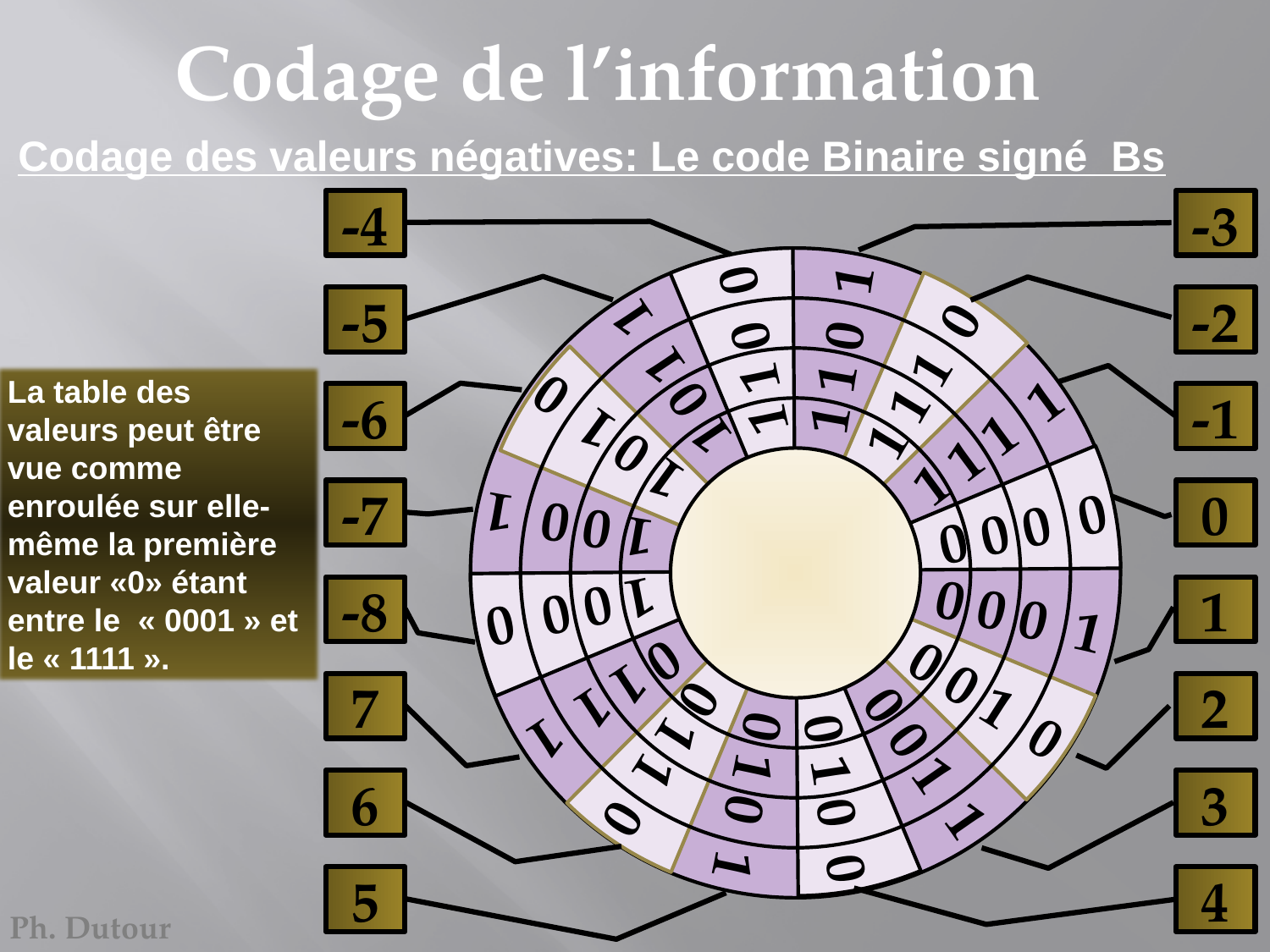

Codage de l’information
Codage des valeurs négatives: Le code Binaire signé  Bs
-4
-3

-5
-2
1 1 0  1
1 1 0  0
1 0 1  1
1 1 1  0
La table des valeurs peut être vue comme enroulée sur elle-même la première valeur «0» étant entre le  « 0001 » et le « 1111 ».
-6
-1
1 0 1  0
1 1 1  1
-7
0
0 0 0  0
1 0 0  1
0 0 0  1
1 0 0  0
-8
1
0 0 1  0
0 1 1  1
7
2
0 0 1  1
0 1 1  0
0 1 0  1
0 1 0  0
6
3
5
4